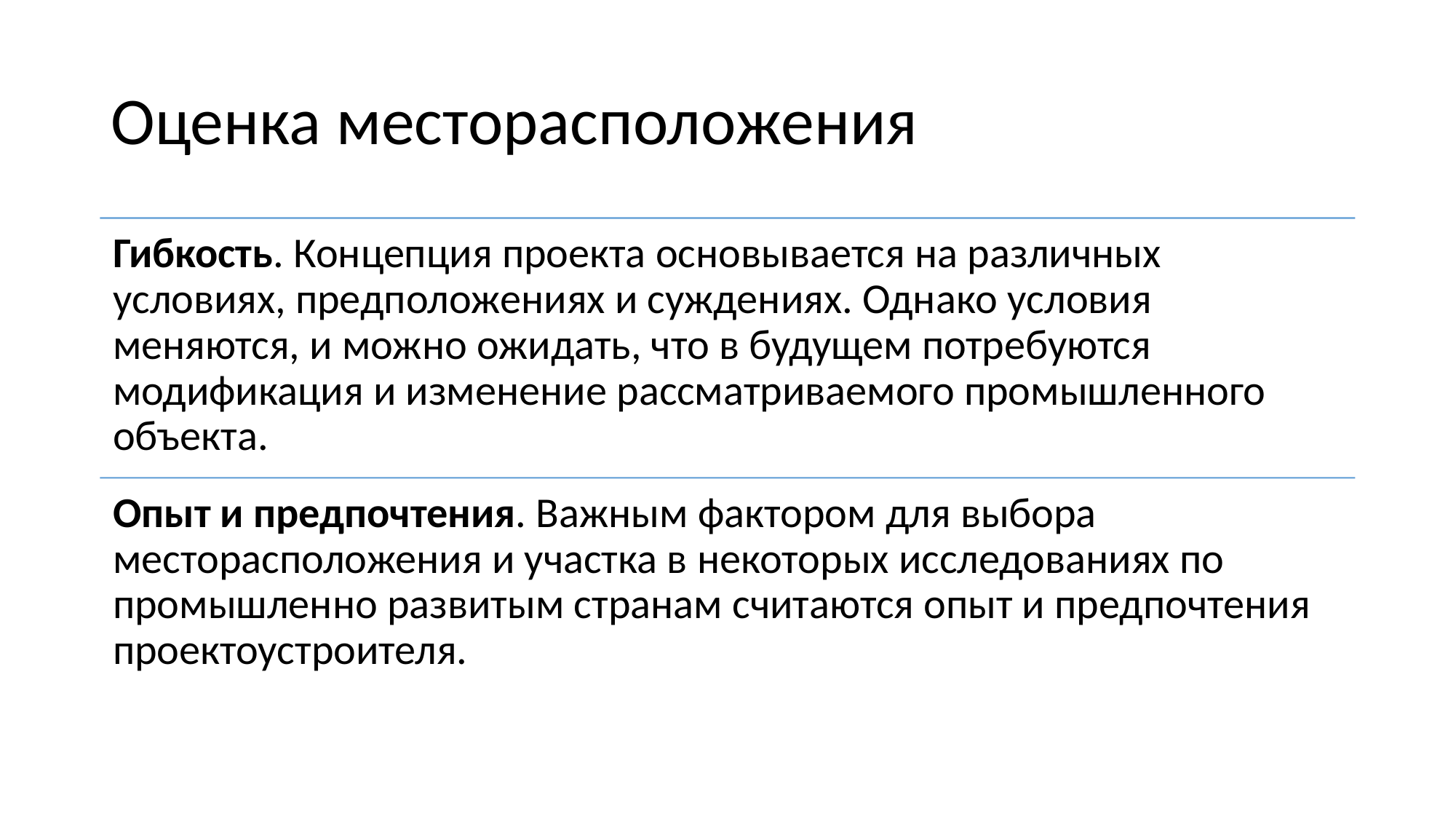

# Оценка месторасположения
Гибкость. Концепция проекта основывается на различных условиях, предположениях и суждениях. Однако условия меняются, и можно ожидать, что в будущем потребуются модификация и изменение рассматриваемого промышленного объекта.
Опыт и предпочтения. Важным фактором для выбора месторасположения и участка в некоторых исследованиях по промышленно развитым странам считаются опыт и предпочтения проектоустроителя.